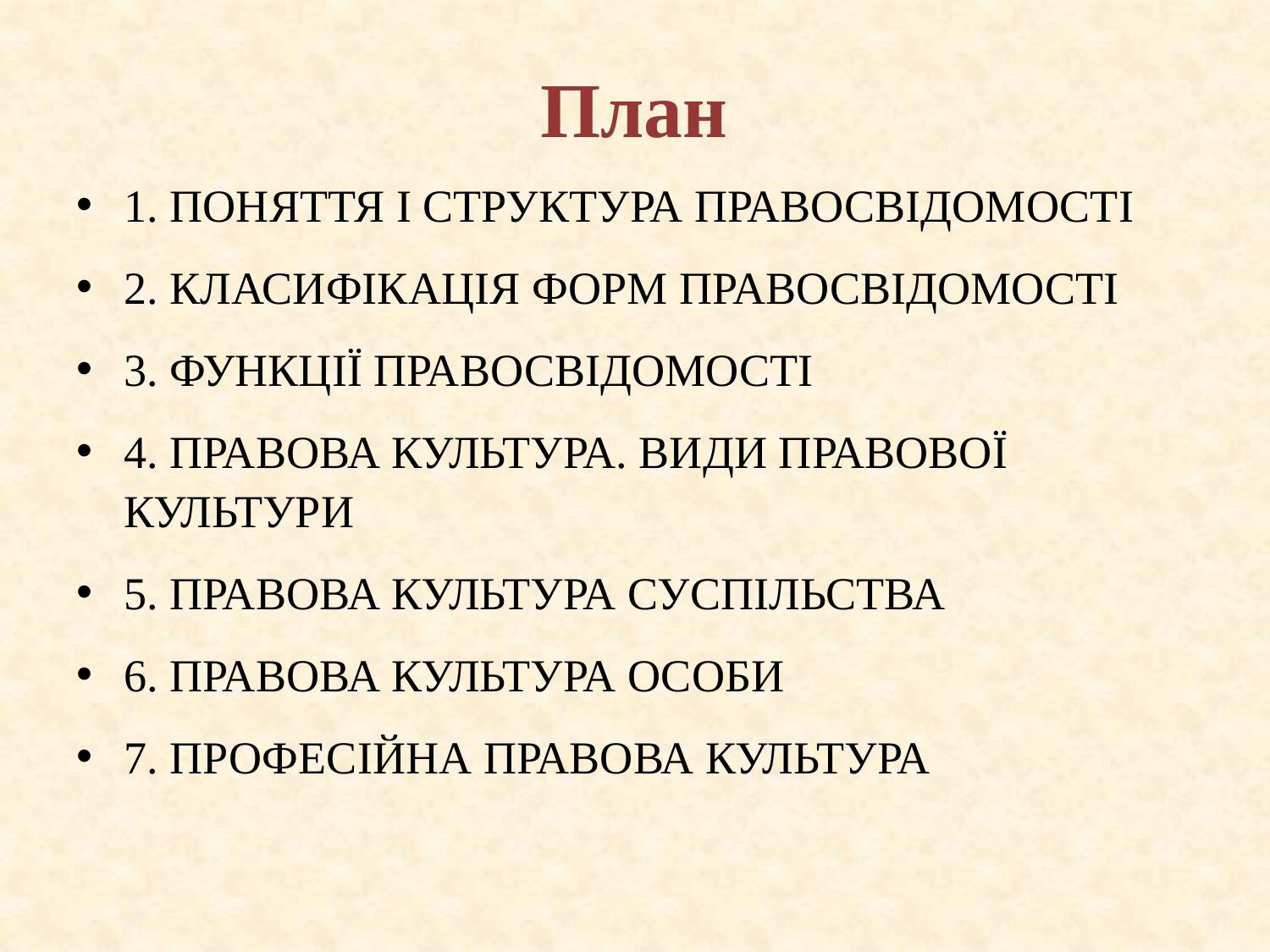

# План
1. ПОНЯТТЯ І СТРУКТУРА ПРАВОСВІДОМОСТІ
2. КЛАСИФІКАЦІЯ ФОРМ ПРАВОСВІДОМОСТІ
3. ФУНКЦІЇ ПРАВОСВІДОМОСТІ
4. ПРАВОВА КУЛЬТУРА. ВИДИ ПРАВОВОЇ КУЛЬТУРИ
5. ПРАВОВА КУЛЬТУРА СУСПІЛЬСТВА
6. ПРАВОВА КУЛЬТУРА ОСОБИ
7. ПРОФЕСІЙНА ПРАВОВА КУЛЬТУРА